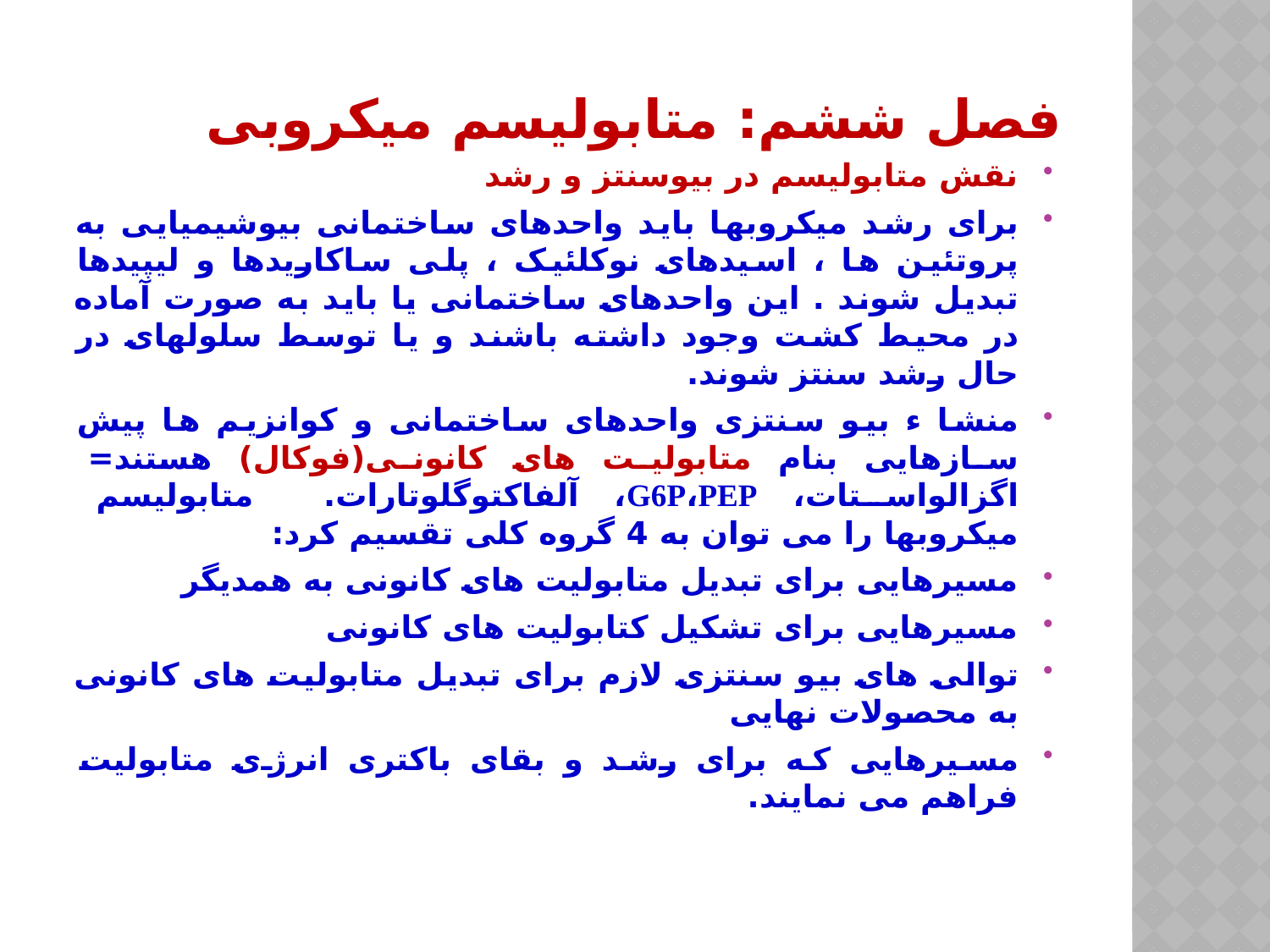

# فصل ششم: متابولیسم میکروبی
نقش متابولیسم در بیوسنتز و رشد
برای رشد میکروبها باید واحدهای ساختمانی بیوشیمیایی به پروتئین ها ، اسیدهای نوکلئیک ، پلی ساکاریدها و لیپیدها تبدیل شوند . این واحدهای ساختمانی یا باید به صورت آماده در محیط کشت وجود داشته باشند و یا توسط سلولهای در حال رشد سنتز شوند.
منشا ء بیو سنتزی واحدهای ساختمانی و کوانزیم ها پیش سازهایی بنام متابولیت های کانونی(فوکال) هستند= اگزالواستات، G6P،PEP، آلفاکتوگلوتارات.  متابولیسم میکروبها را می توان به 4 گروه کلی تقسیم کرد:
مسیرهایی برای تبدیل متابولیت های کانونی به همدیگر
مسیرهایی برای تشکیل کتابولیت های کانونی
توالی های بیو سنتزی لازم برای تبدیل متابولیت های کانونی به محصولات نهایی
مسیرهایی که برای رشد و بقای باکتری انرژی متابولیت فراهم می نمایند.